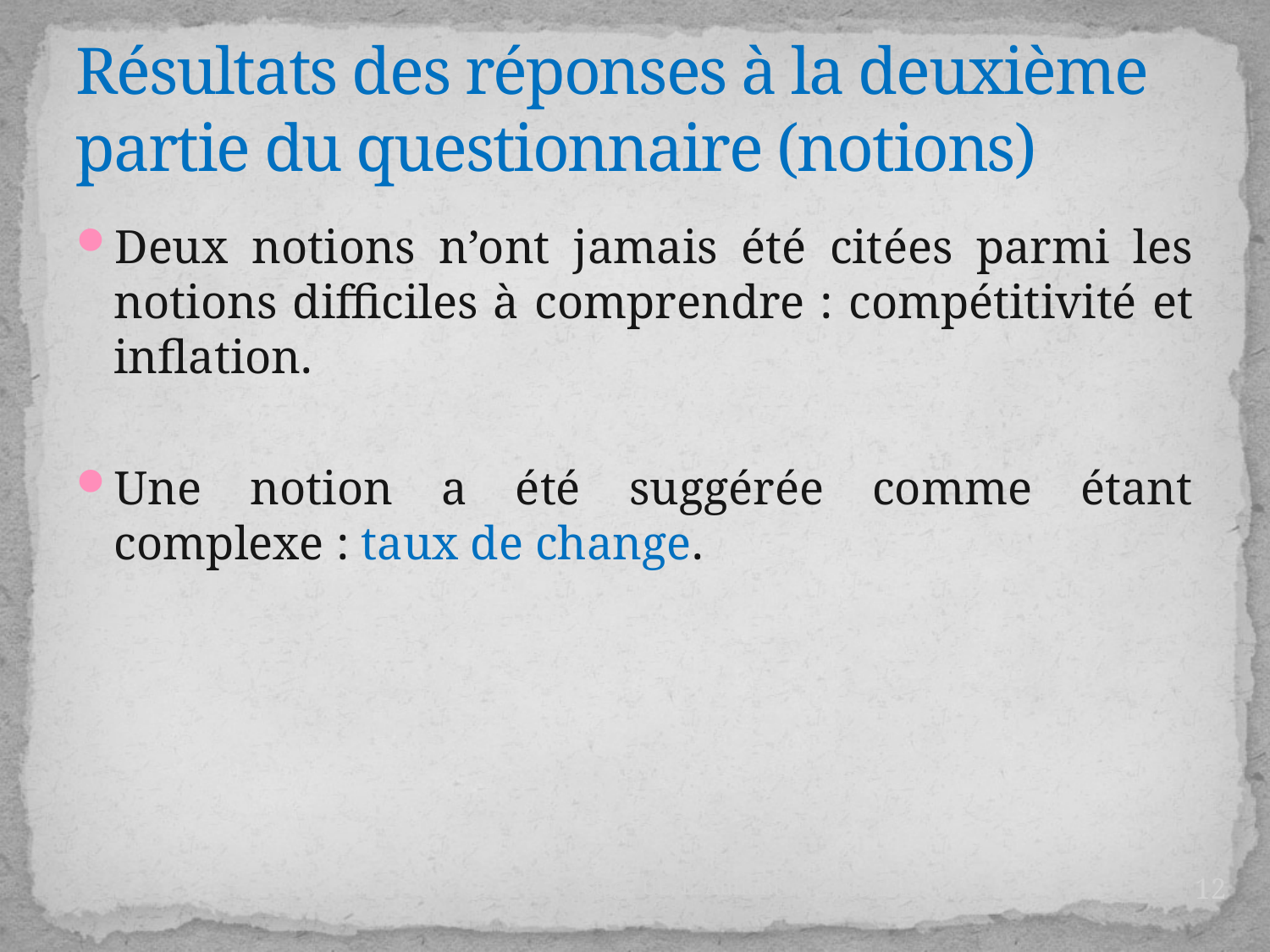

# Résultats des réponses à la deuxième partie du questionnaire (notions)
Deux notions n’ont jamais été citées parmi les notions difficiles à comprendre : compétitivité et inflation.

Une notion a été suggérée comme étant complexe : taux de change.
12
Stage UE, L. Auffant
27/03/2017